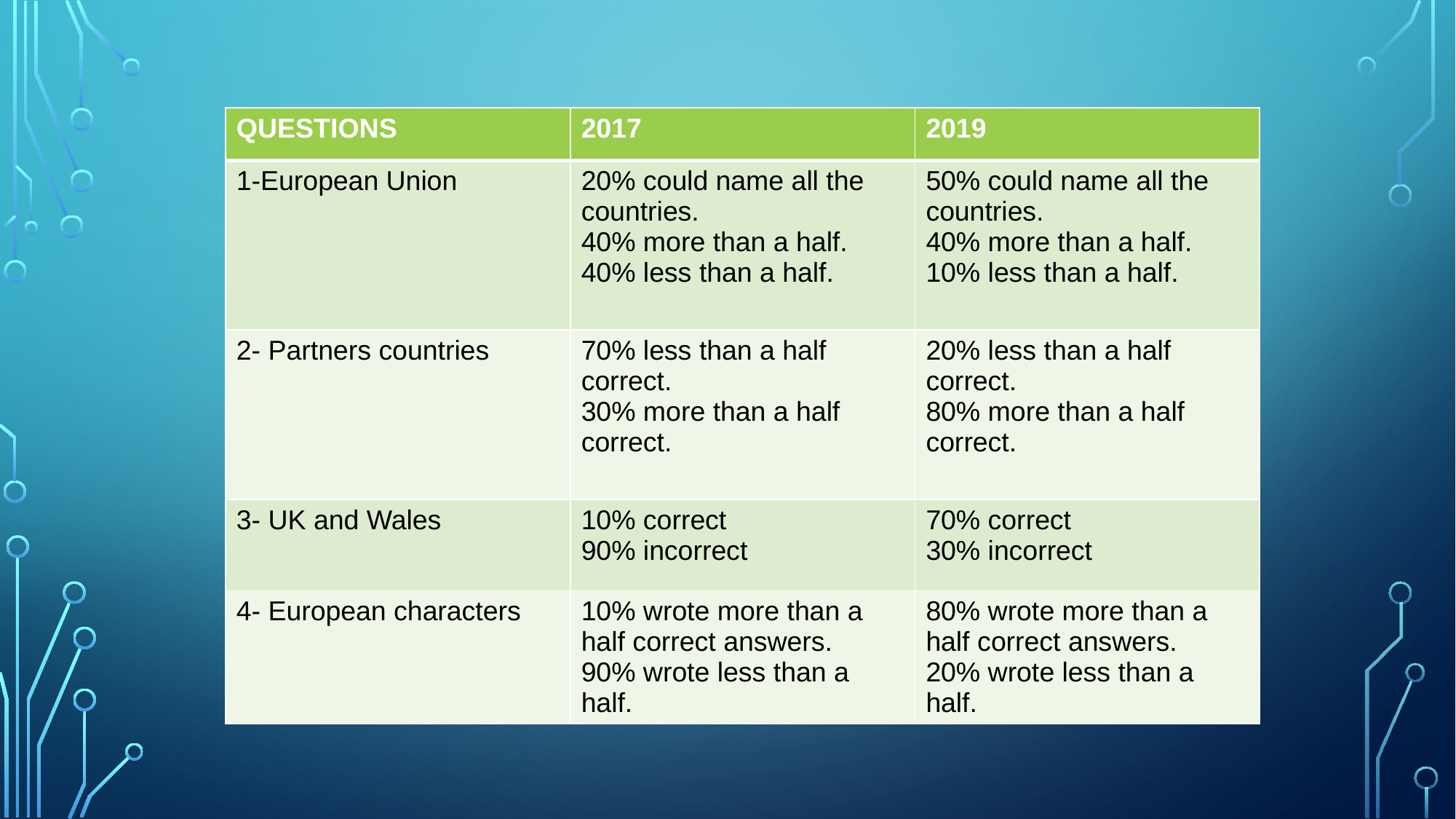

| QUESTIONS | 2017 | 2019 |
| --- | --- | --- |
| 1-European Union | 20% could name all the countries. 40% more than a half. 40% less than a half. | 50% could name all the countries. 40% more than a half. 10% less than a half. |
| 2- Partners countries | 70% less than a half correct. 30% more than a half correct. | 20% less than a half correct. 80% more than a half correct. |
| 3- UK and Wales | 10% correct 90% incorrect | 70% correct 30% incorrect |
| 4- European characters | 10% wrote more than a half correct answers. 90% wrote less than a half. | 80% wrote more than a half correct answers. 20% wrote less than a half. |